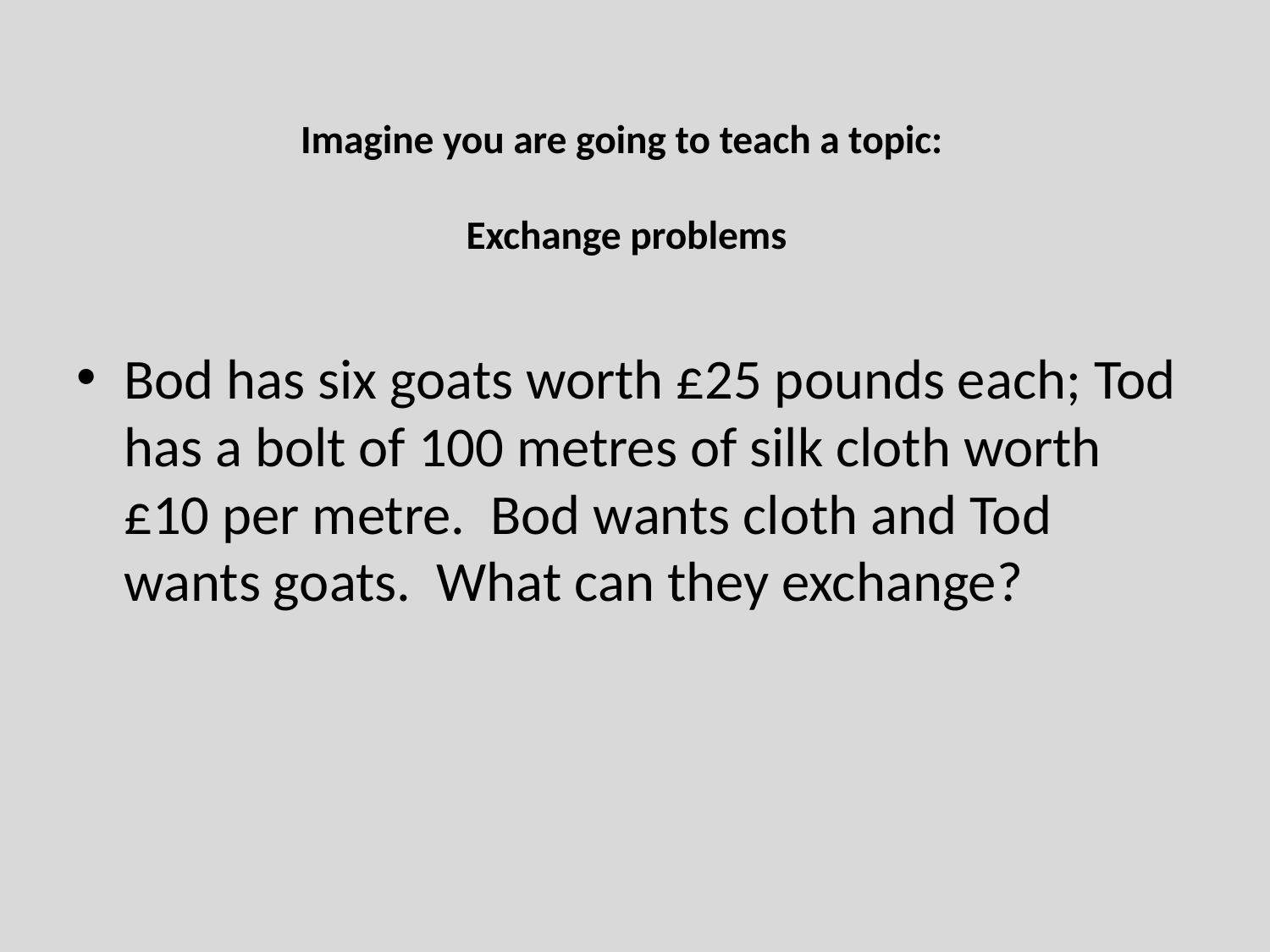

# Imagine you are going to teach a topic: Exchange problems
Bod has six goats worth £25 pounds each; Tod has a bolt of 100 metres of silk cloth worth £10 per metre.  Bod wants cloth and Tod wants goats.  What can they exchange?